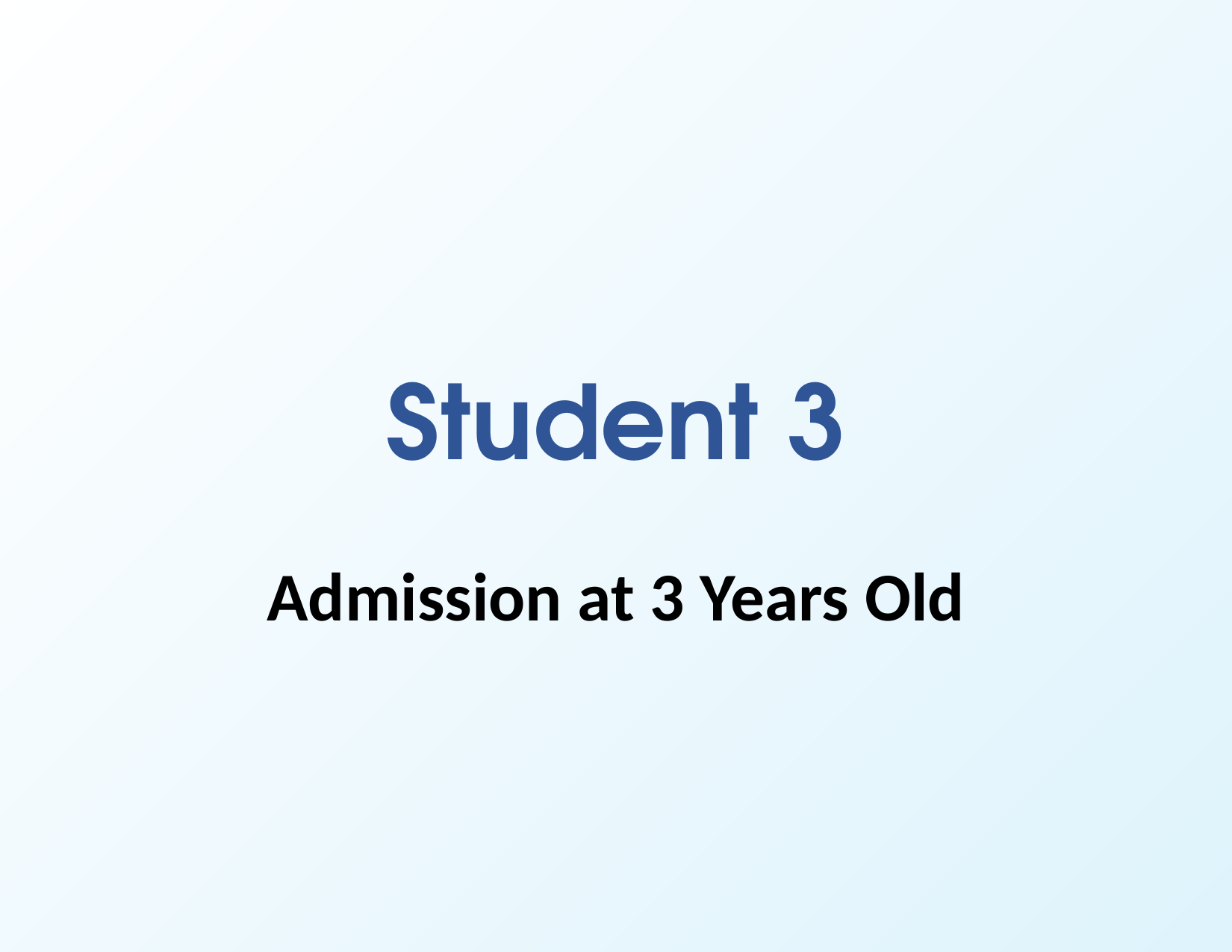

# Student 3
Admission at 3 Years Old